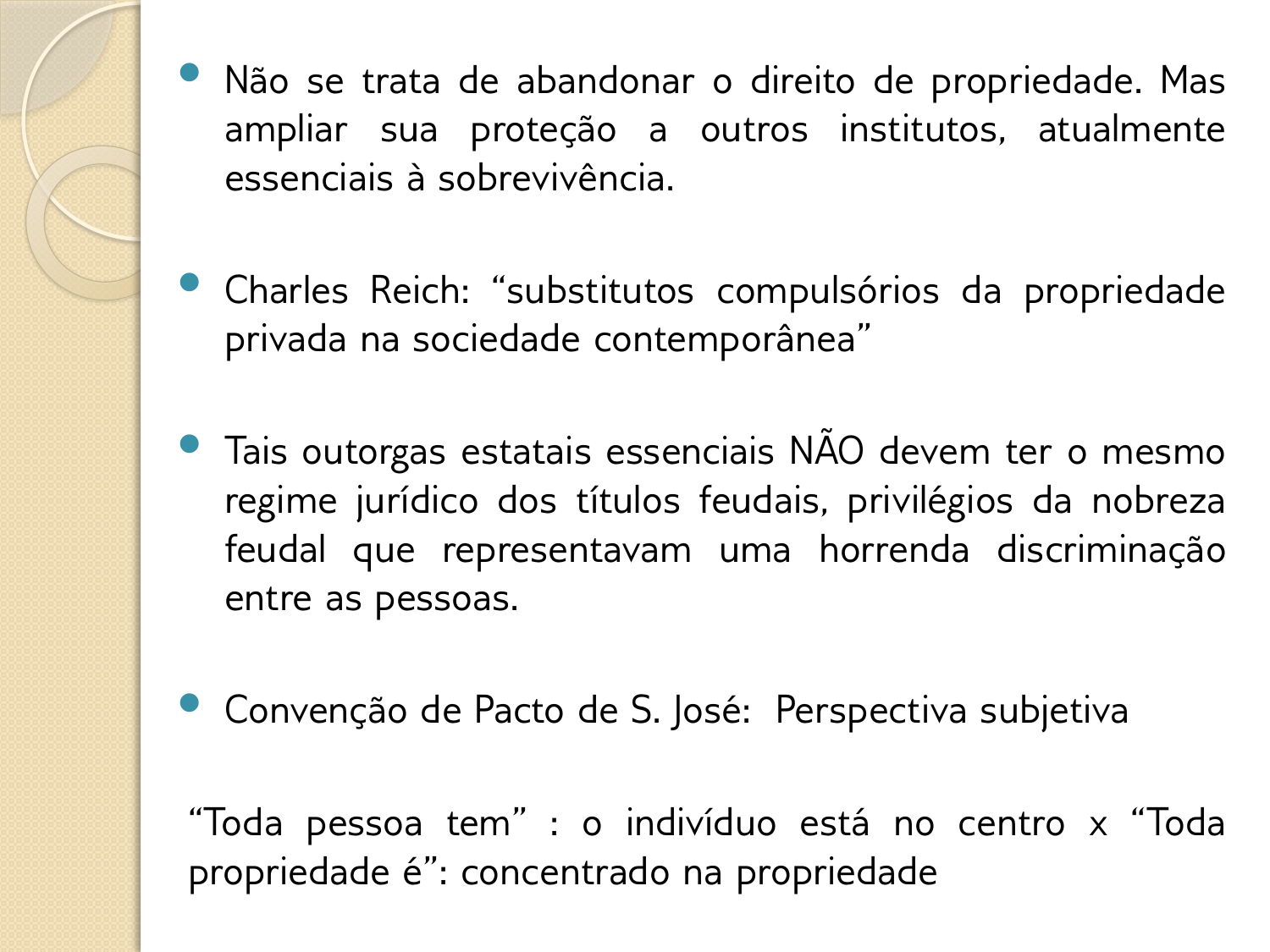

Não se trata de abandonar o direito de propriedade. Mas ampliar sua proteção a outros institutos, atualmente essenciais à sobrevivência.

Charles Reich: “substitutos compulsórios da propriedade privada na sociedade contemporânea”

Tais outorgas estatais essenciais NÃO devem ter o mesmo regime jurídico dos títulos feudais, privilégios da nobreza feudal que representavam uma horrenda discriminação entre as pessoas.

Convenção de Pacto de S. José:  Perspectiva subjetiva

“Toda pessoa tem” : o indivíduo está no centro x “Toda propriedade é”: concentrado na propriedade